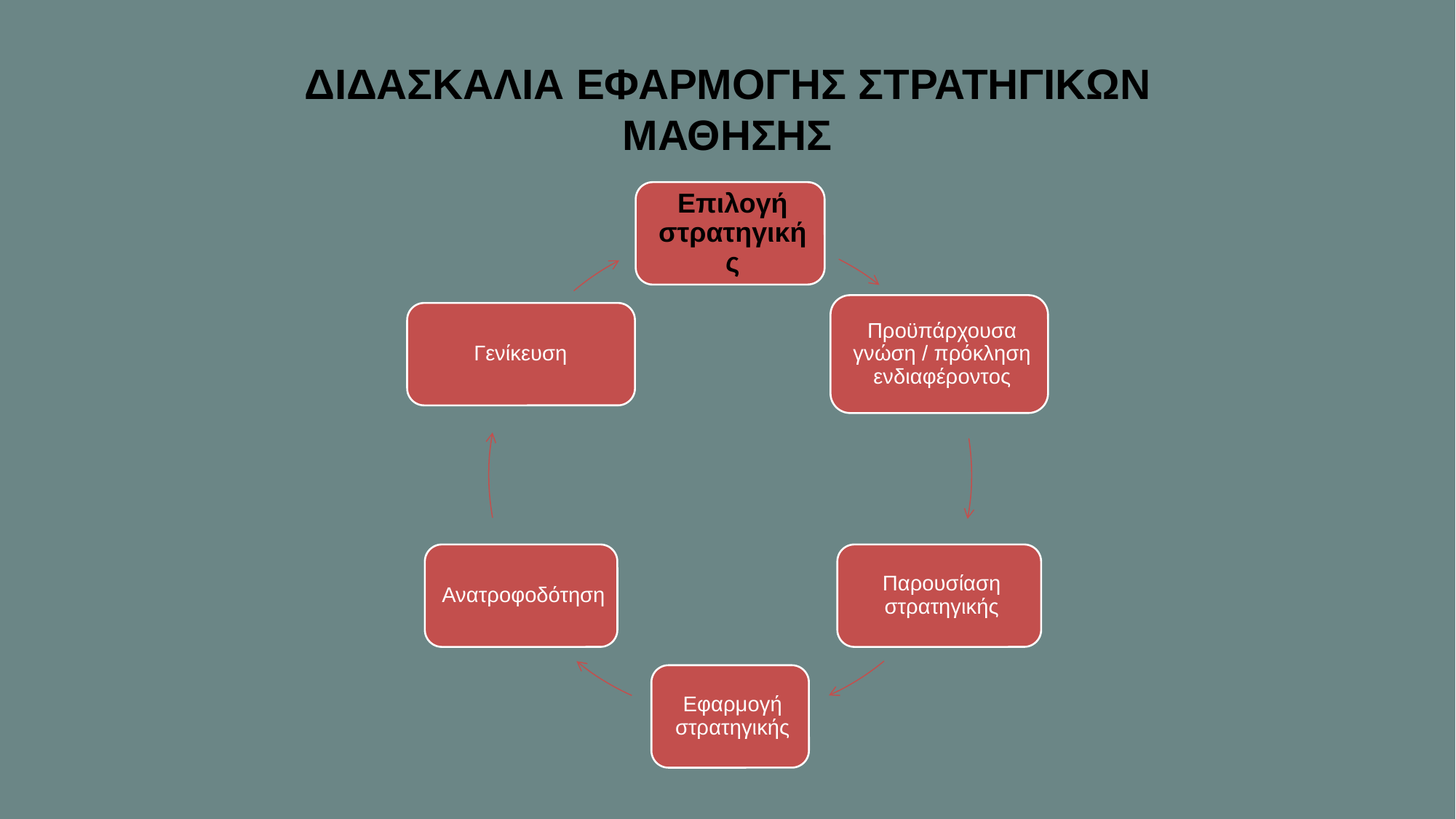

ΔΙΔΑΣΚΑΛΙΑ ΕΦΑΡΜΟΓΗΣ ΣΤΡΑΤΗΓΙΚΩΝ ΜΑΘΗΣΗΣ
Επιλογή στρατηγικής
Προϋπάρχουσα γνώση / πρόκληση ενδιαφέροντος
Παρουσίαση στρατηγικής
Εφαρμογή στρατηγικής
Ανατροφοδότηση
Γενίκευση